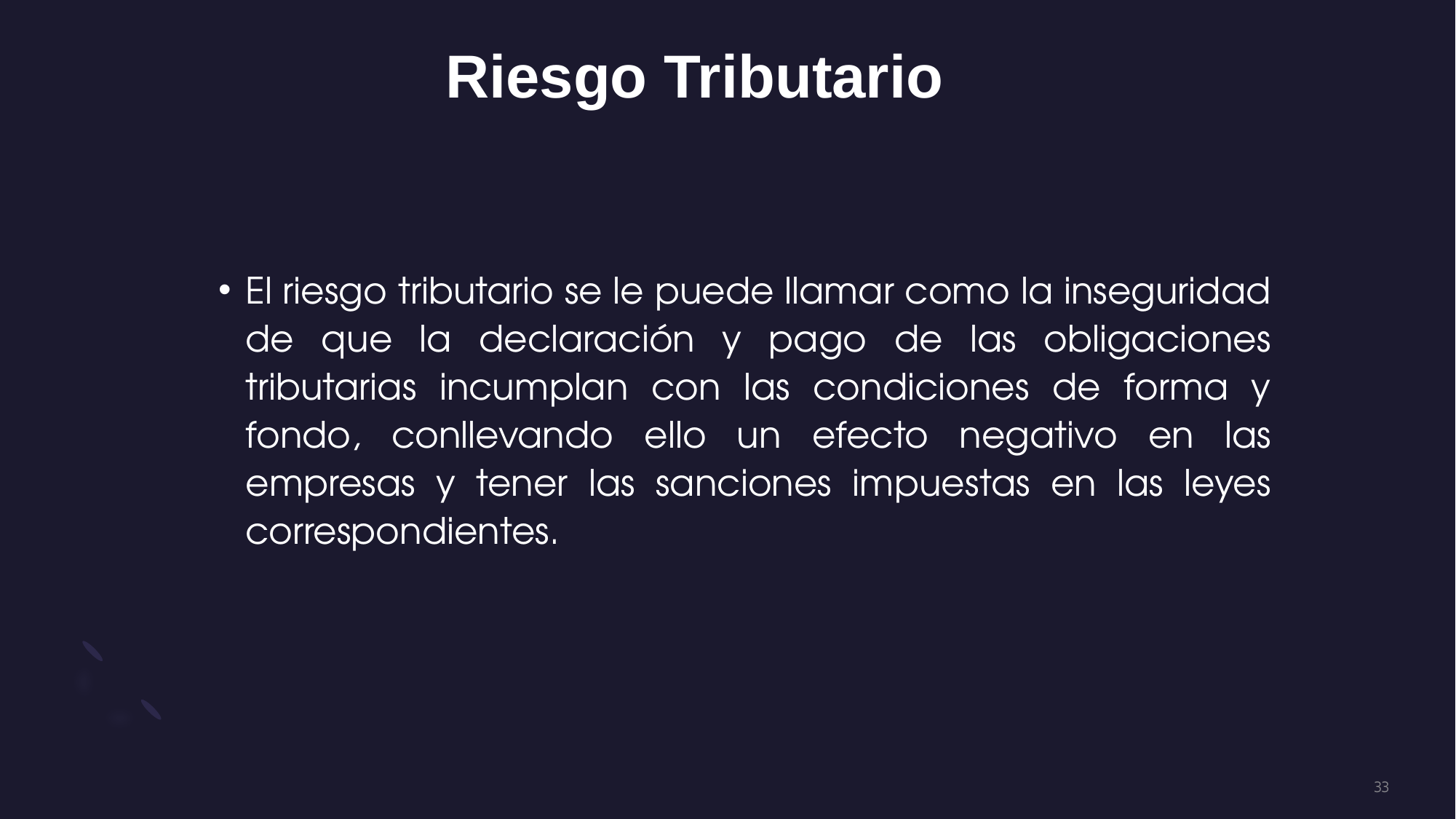

# Riesgo Tributario
El riesgo tributario se le puede llamar como la inseguridad de que la declaración y pago de las obligaciones tributarias incumplan con las condiciones de forma y fondo, conllevando ello un efecto negativo en las empresas y tener las sanciones impuestas en las leyes correspondientes.

33